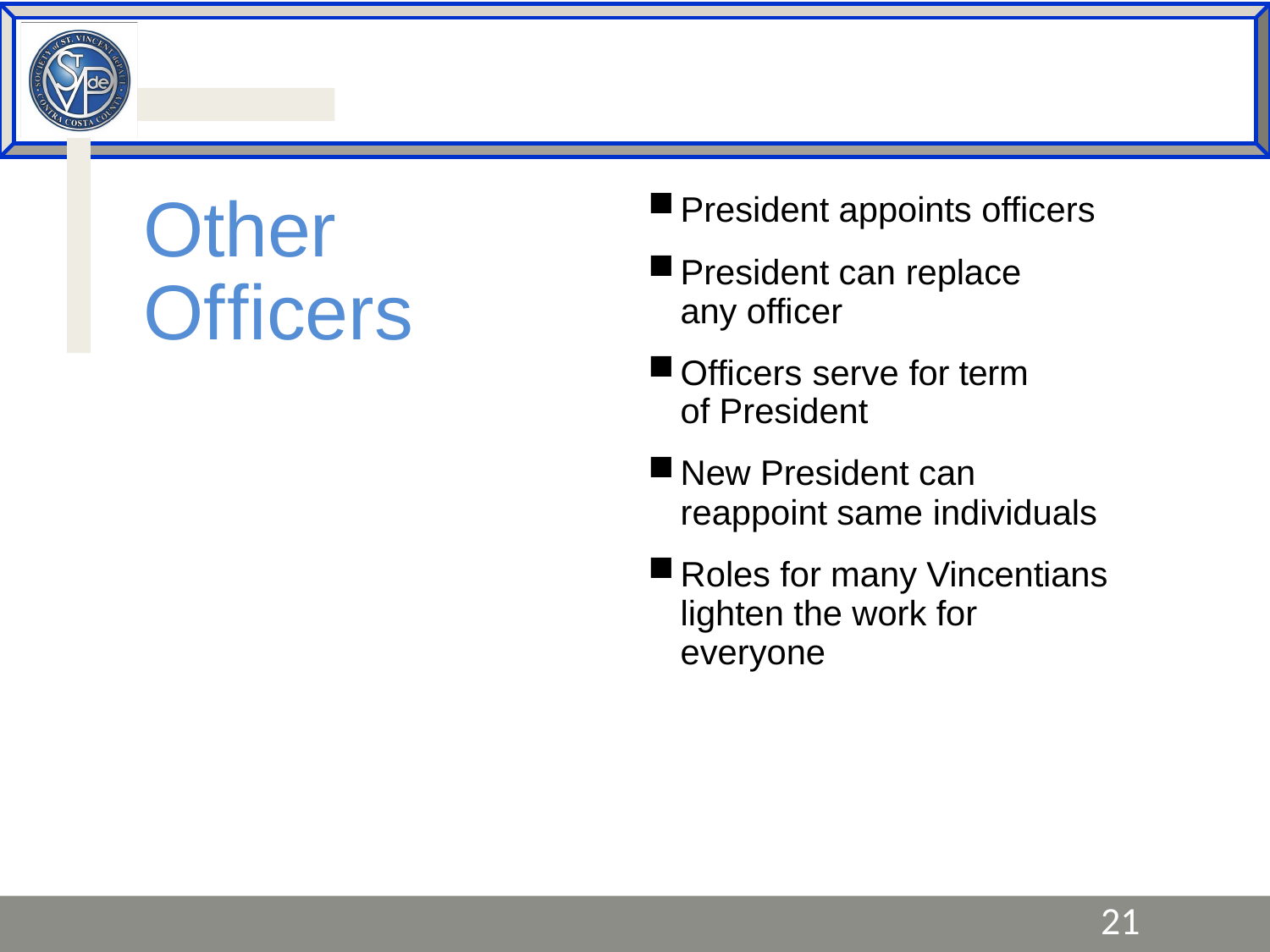

President appoints officers
President can replace any officer
Officers serve for term of President
New President can reappoint same individuals
Roles for many Vincentians lighten the work for everyone
Other Officers

21